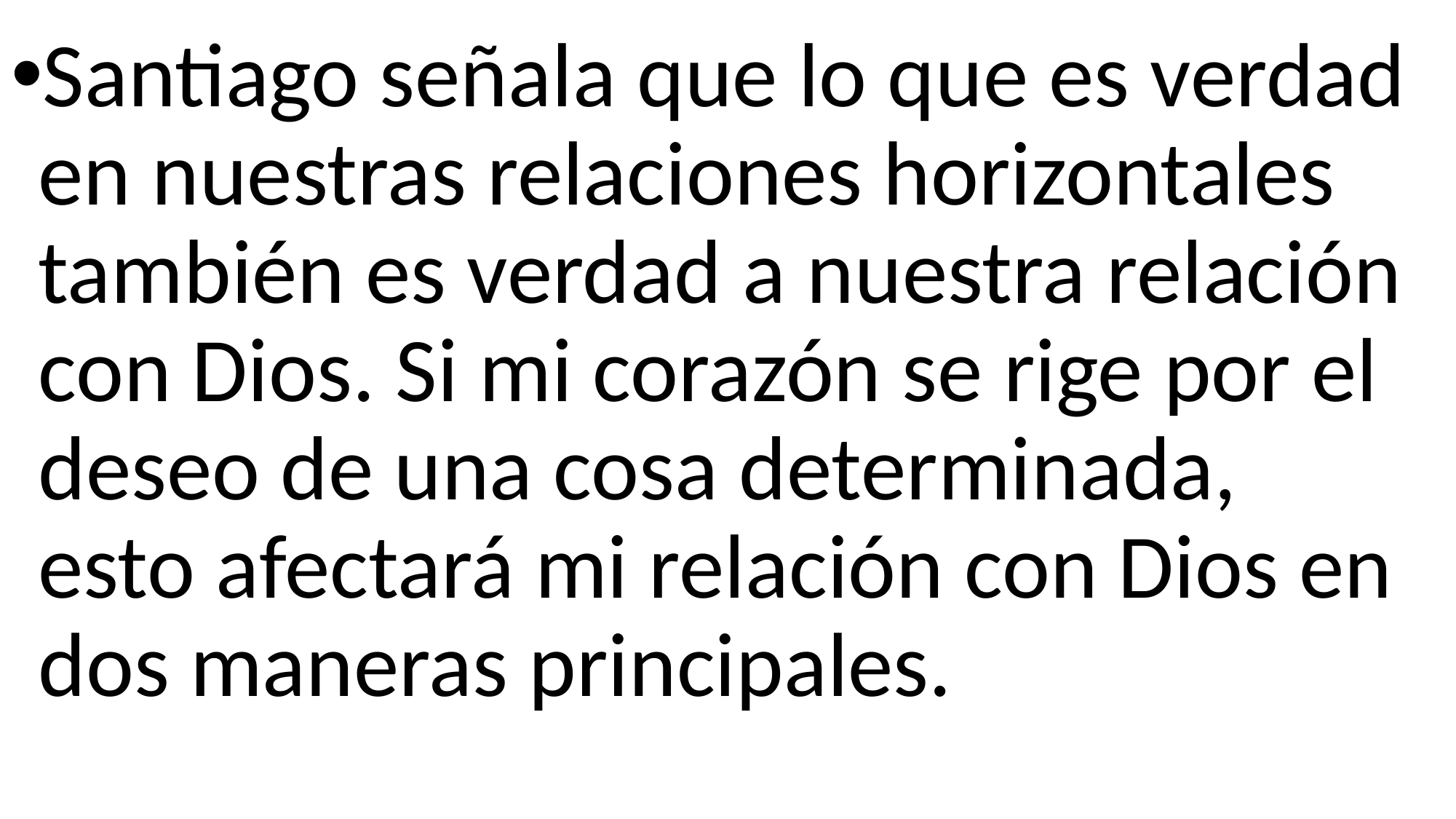

Santiago señala que lo que es verdad en nuestras relaciones horizontales también es verdad a nuestra relación con Dios. Si mi corazón se rige por el deseo de una cosa determinada, esto afectará mi relación con Dios en dos maneras principales.